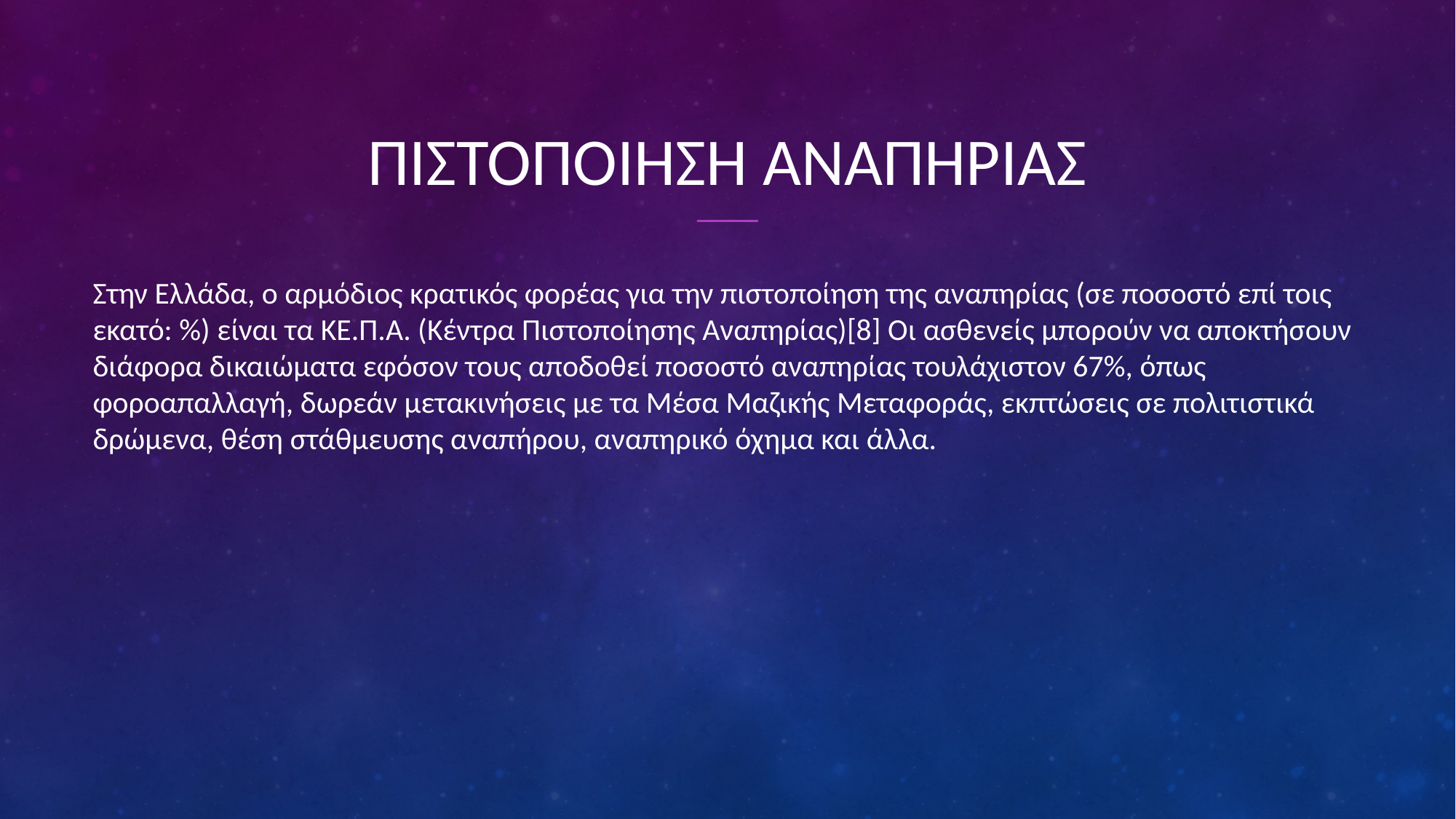

# Πιστοποιηση αναπηριασ
Στην Ελλάδα, ο αρμόδιος κρατικός φορέας για την πιστοποίηση της αναπηρίας (σε ποσοστό επί τοις εκατό: %) είναι τα ΚΕ.Π.Α. (Κέντρα Πιστοποίησης Αναπηρίας)[8] Οι ασθενείς μπορούν να αποκτήσουν διάφορα δικαιώματα εφόσον τους αποδοθεί ποσοστό αναπηρίας τουλάχιστον 67%, όπως φοροαπαλλαγή, δωρεάν μετακινήσεις με τα Μέσα Μαζικής Μεταφοράς, εκπτώσεις σε πολιτιστικά δρώμενα, θέση στάθμευσης αναπήρου, αναπηρικό όχημα και άλλα.